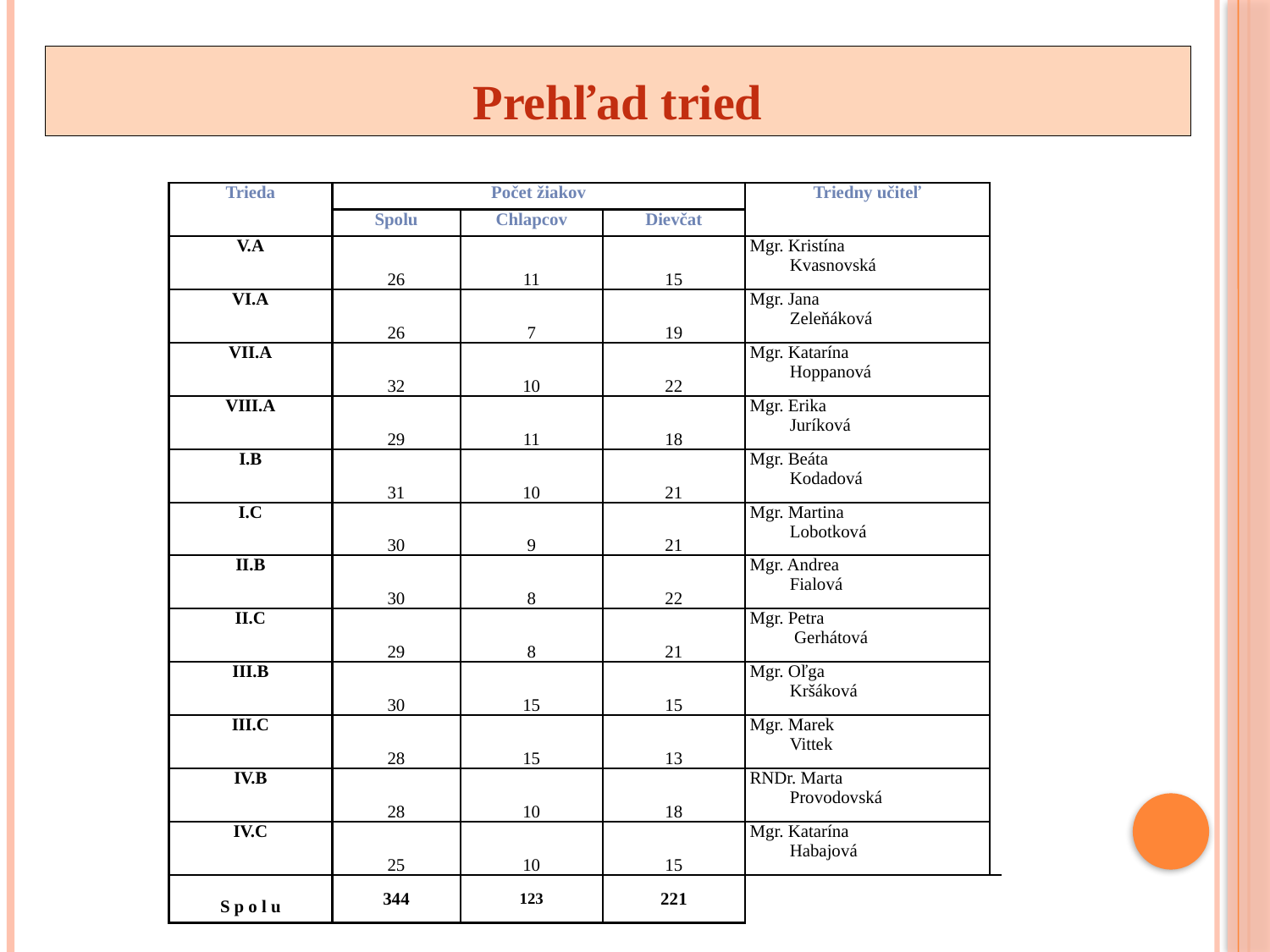

# Prehľad tried
| Trieda | Počet žiakov |  |  | Triedny učiteľ |  |
| --- | --- | --- | --- | --- | --- |
|  | Spolu | Chlapcov | Dievčat |  |  |
| V.A | 26 | 11 | 15 | Mgr. Kristína Kvasnovská |  |
| VI.A | 26 | 7 | 19 | Mgr. Jana Zeleňáková |  |
| VII.A | 32 | 10 | 22 | Mgr. Katarína Hoppanová |  |
| VIII.A | 29 | 11 | 18 | Mgr. Erika Juríková |  |
| I.B | 31 | 10 | 21 | Mgr. Beáta Kodadová |  |
| I.C | 30 | 9 | 21 | Mgr. Martina Lobotková |  |
| II.B | 30 | 8 | 22 | Mgr. Andrea Fialová |  |
| II.C | 29 | 8 | 21 | Mgr. Petra Gerhátová |  |
| III.B | 30 | 15 | 15 | Mgr. Oľga Kršáková |  |
| III.C | 28 | 15 | 13 | Mgr. Marek Vittek |  |
| IV.B | 28 | 10 | 18 | RNDr. Marta Provodovská |  |
| IV.C | 25 | 10 | 15 | Mgr. Katarína Habajová |  |
| S p o l u | 344 | 123 | 221 |  |  |